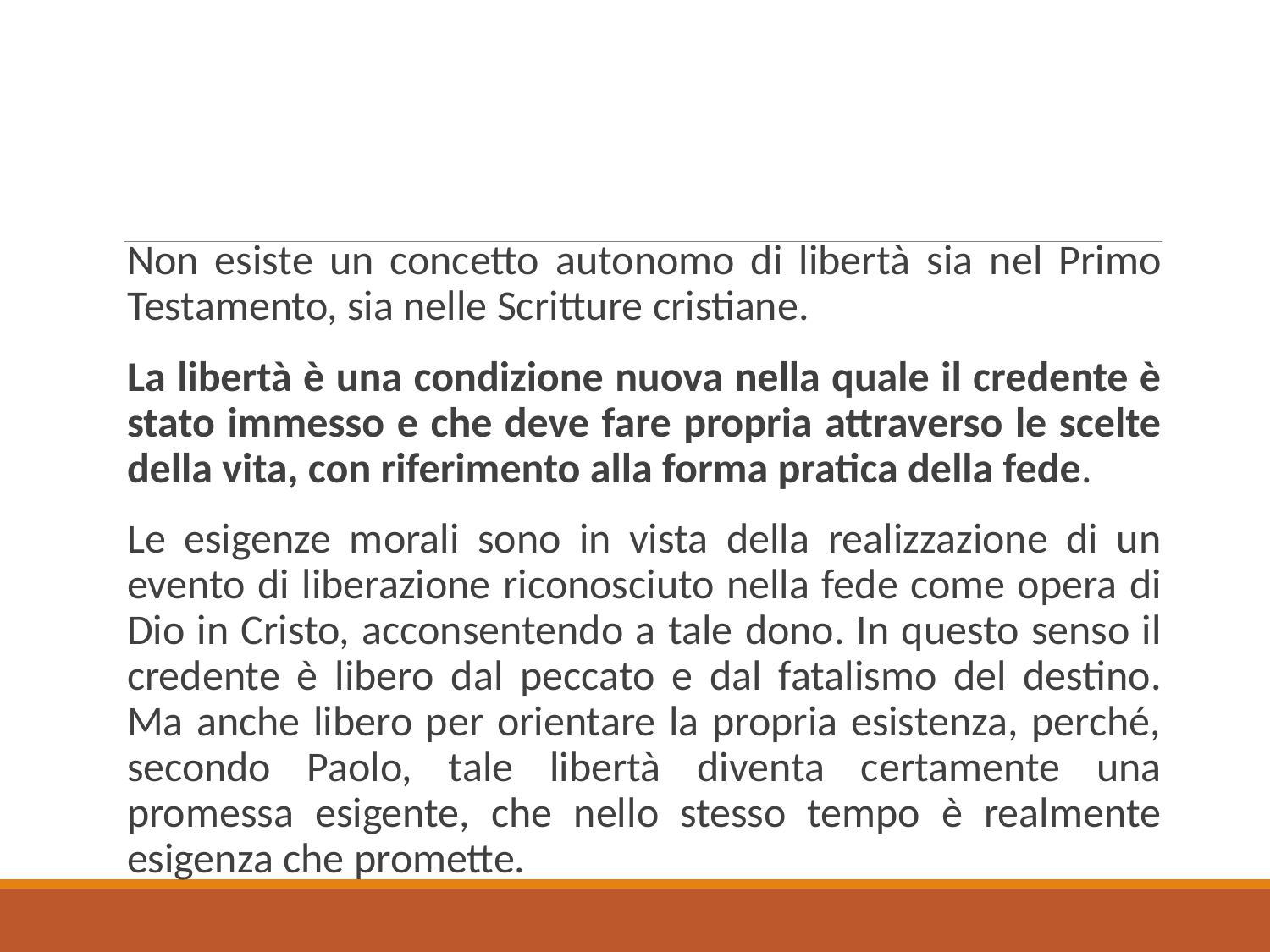

Non esiste un concetto autonomo di libertà sia nel Primo Testamento, sia nelle Scritture cristiane.
La libertà è una condizione nuova nella quale il credente è stato immesso e che deve fare propria attraverso le scelte della vita, con riferimento alla forma pratica della fede.
Le esigenze morali sono in vista della realizzazione di un evento di liberazione riconosciuto nella fede come opera di Dio in Cristo, acconsentendo a tale dono. In questo senso il credente è libero dal peccato e dal fatalismo del destino. Ma anche libero per orientare la propria esistenza, perché, secondo Paolo, tale libertà diventa certamente una promessa esigente, che nello stesso tempo è realmente esigenza che promette.